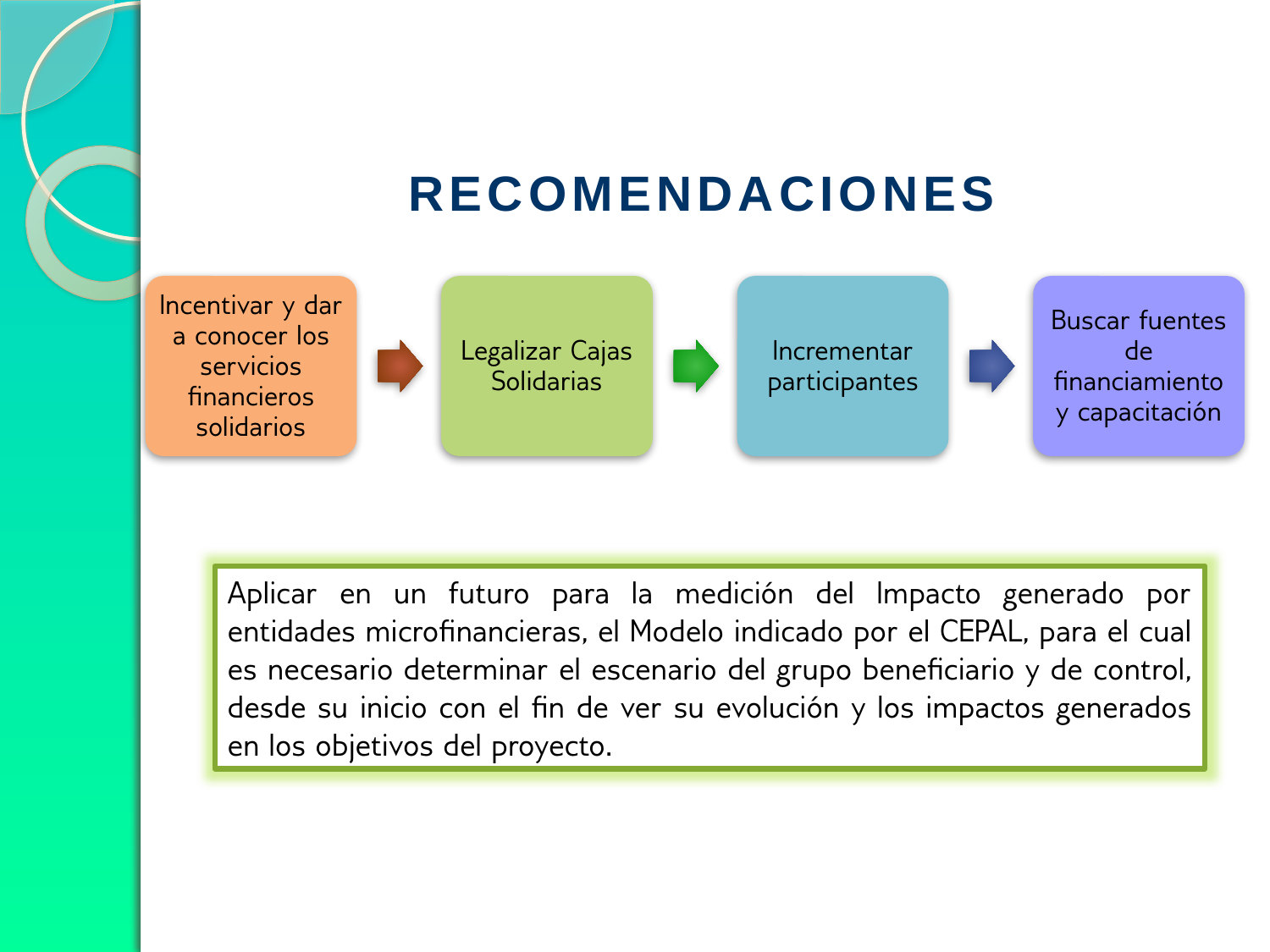

RECOMENDACIONES
Incentivar y dar a conocer los servicios financieros solidarios

Legalizar Cajas Solidarias

Incrementar participantes

Buscar fuentes de financiamiento y capacitación
Aplicar en un futuro para la medición del Impacto generado por entidades microfinancieras, el Modelo indicado por el CEPAL, para el cual es necesario determinar el escenario del grupo beneficiario y de control, desde su inicio con el fin de ver su evolución y los impactos generados en los objetivos del proyecto.